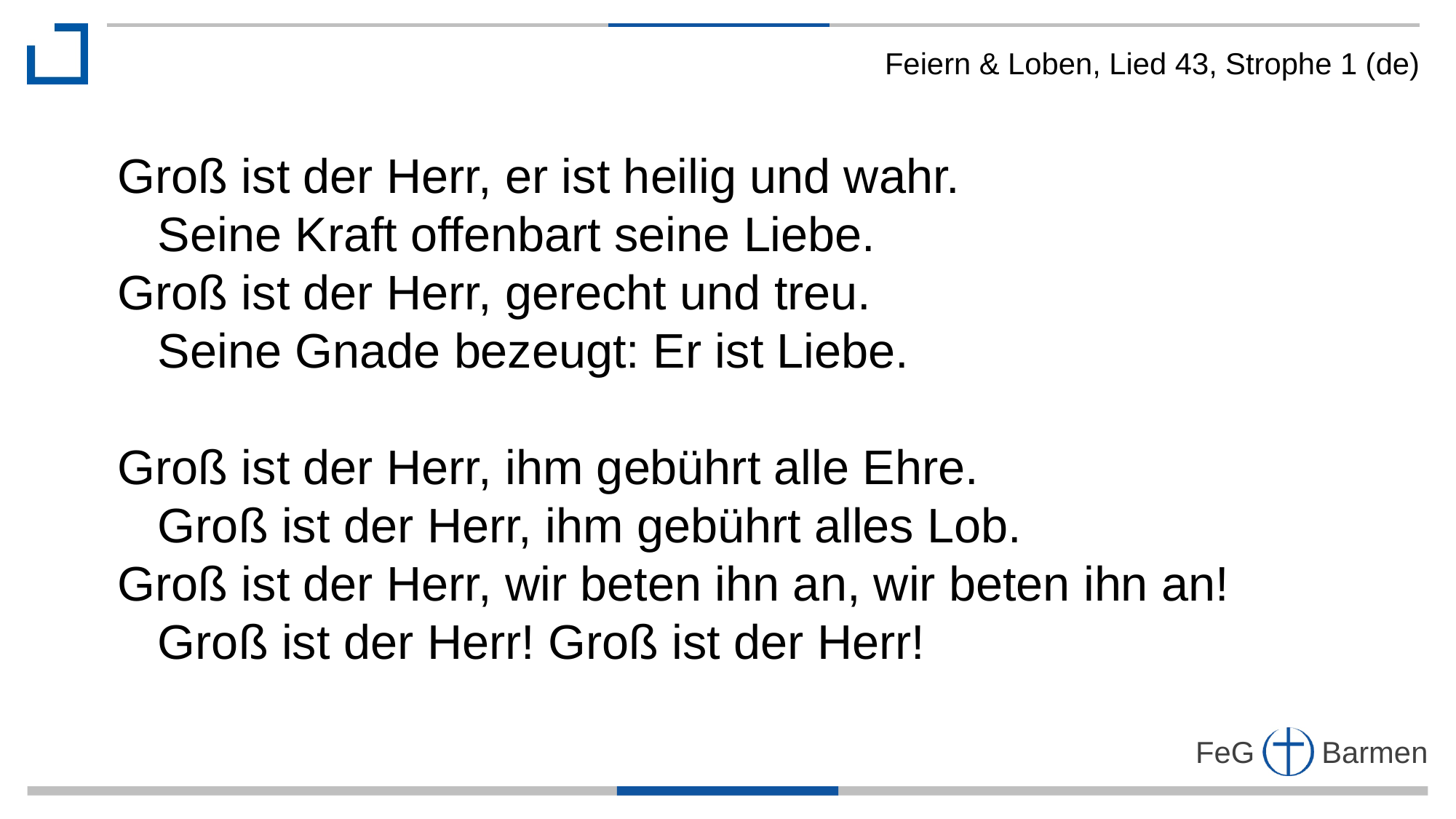

Feiern & Loben, Lied 43, Strophe 1 (de)
Groß ist der Herr, er ist heilig und wahr.
   Seine Kraft offenbart seine Liebe.
Groß ist der Herr, gerecht und treu.
   Seine Gnade bezeugt: Er ist Liebe.

Groß ist der Herr, ihm gebührt alle Ehre.
   Groß ist der Herr, ihm gebührt alles Lob.
Groß ist der Herr, wir beten ihn an, wir beten ihn an!
   Groß ist der Herr! Groß ist der Herr!